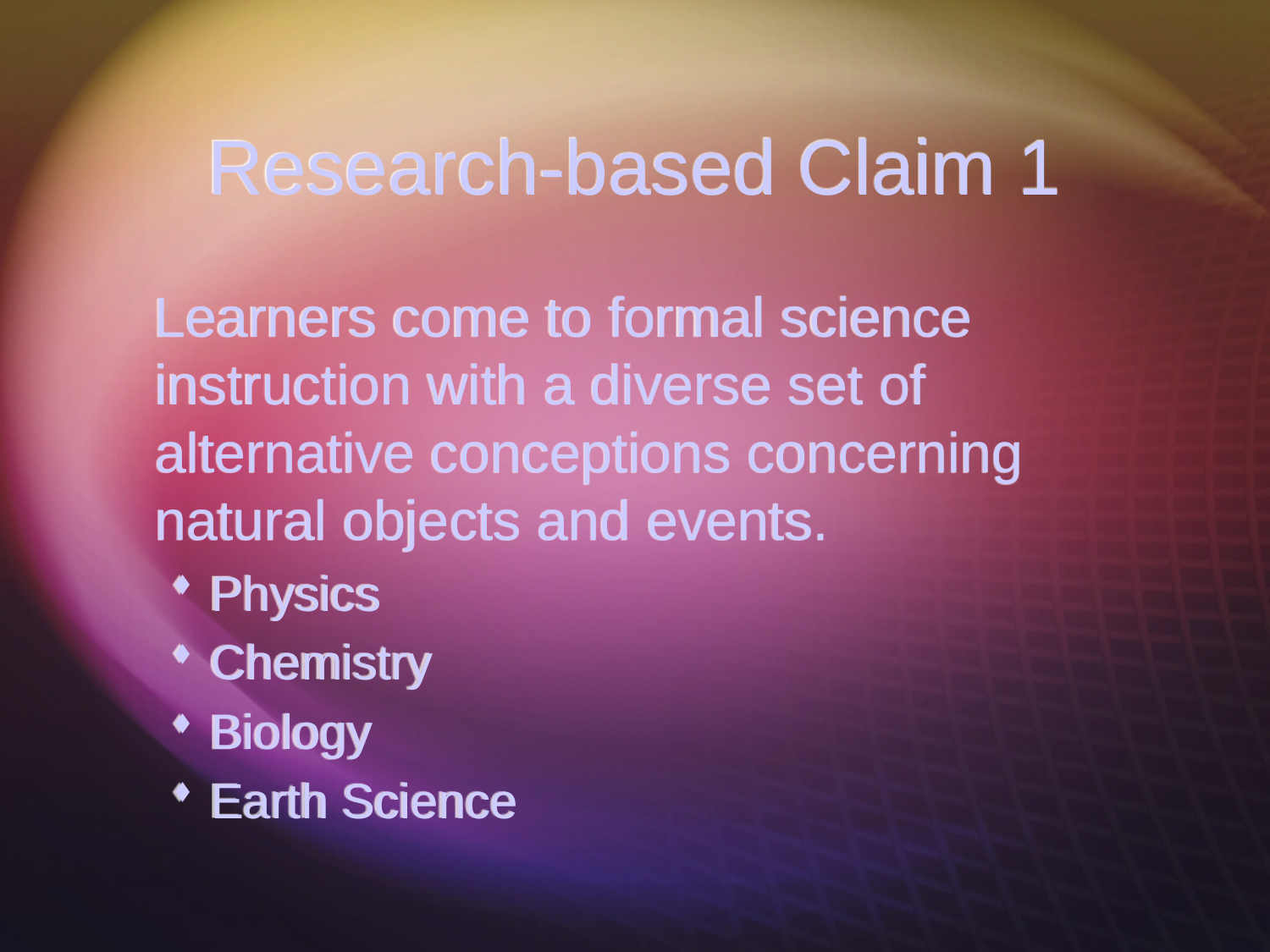

# Research-based Claim 1
   Learners come to formal science instruction with a diverse set of alternative conceptions concerning natural objects and events.
Physics
Chemistry
Biology
Earth Science